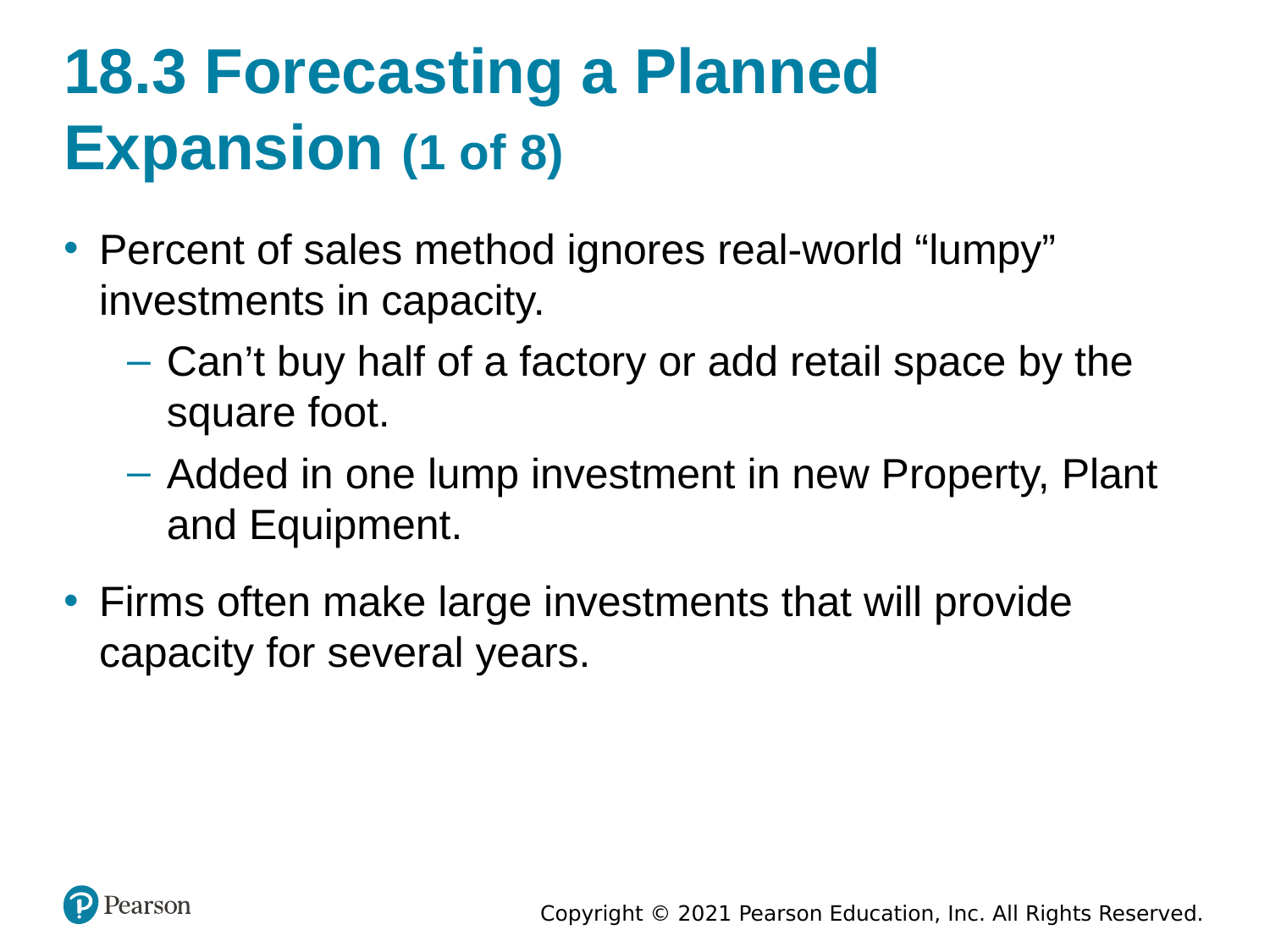

# 18.3 Forecasting a Planned Expansion (1 of 8)
Percent of sales method ignores real-world “lumpy” investments in capacity.
Can’t buy half of a factory or add retail space by the square foot.
Added in one lump investment in new Property, Plant and Equipment.
Firms often make large investments that will provide capacity for several years.